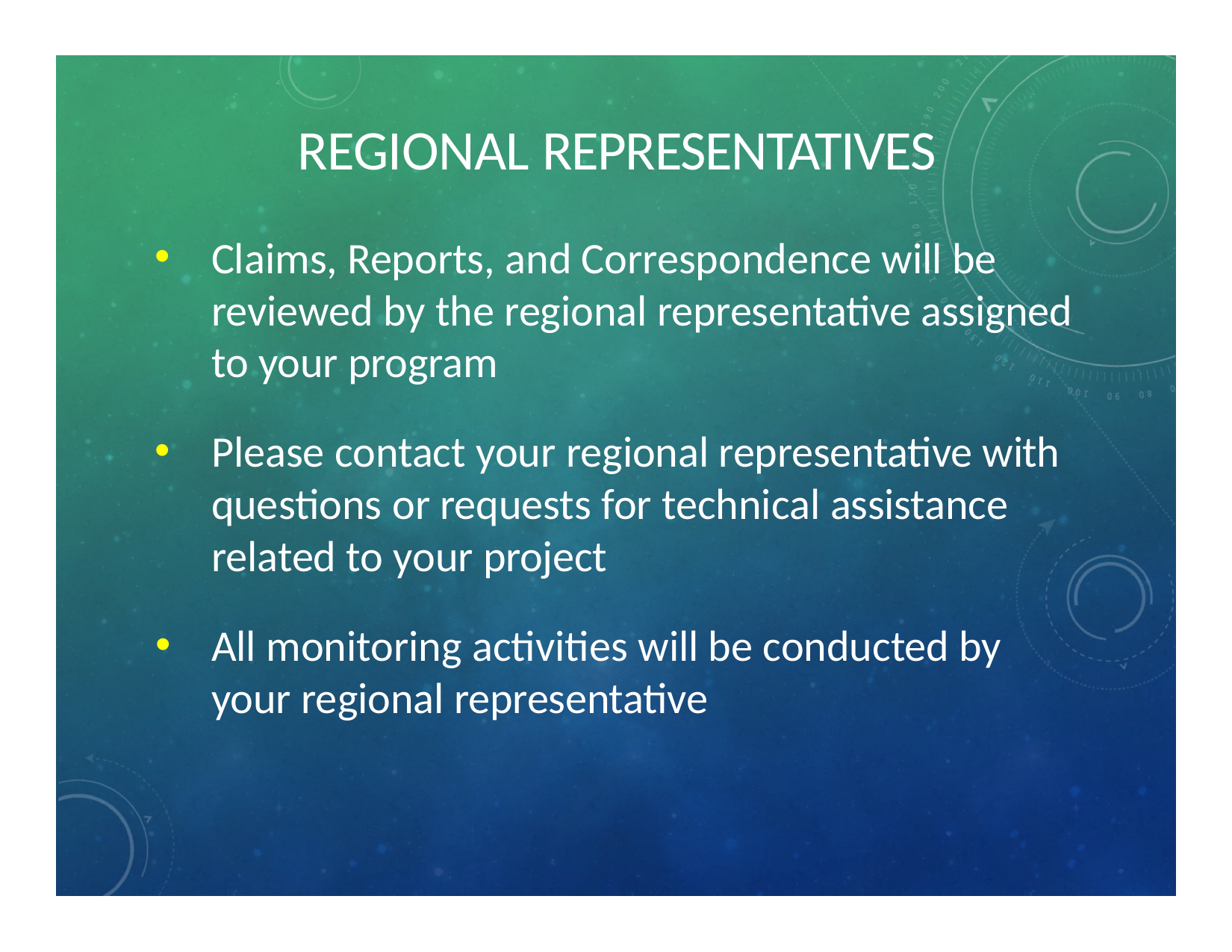

# REGIONAL REPRESENTATIVES
Claims, Reports, and Correspondence will be reviewed by the regional representative assigned to your program
Please contact your regional representative with questions or requests for technical assistance related to your project
All monitoring activities will be conducted by your regional representative